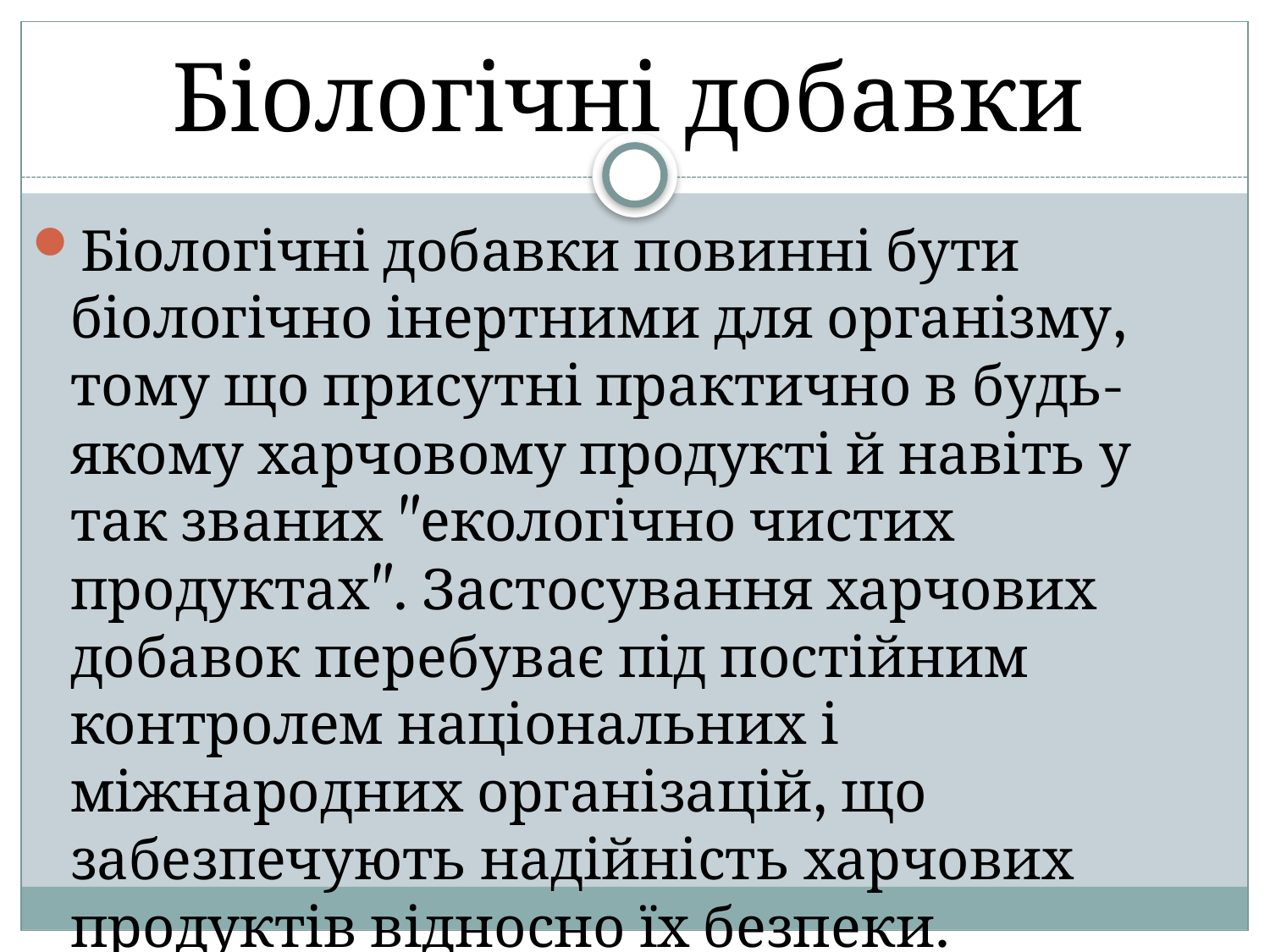

Біологічні добавки
Біологічні добавки повинні бути біологічно інертними для організму, тому що присутні практично в будь-якому харчовому продукті й навіть у так званих "екологічно чистих продуктах". Застосування харчових добавок перебуває під постійним контролем національних і міжнародних організацій, що забезпечують надійність харчових продуктів відносно їх безпеки.